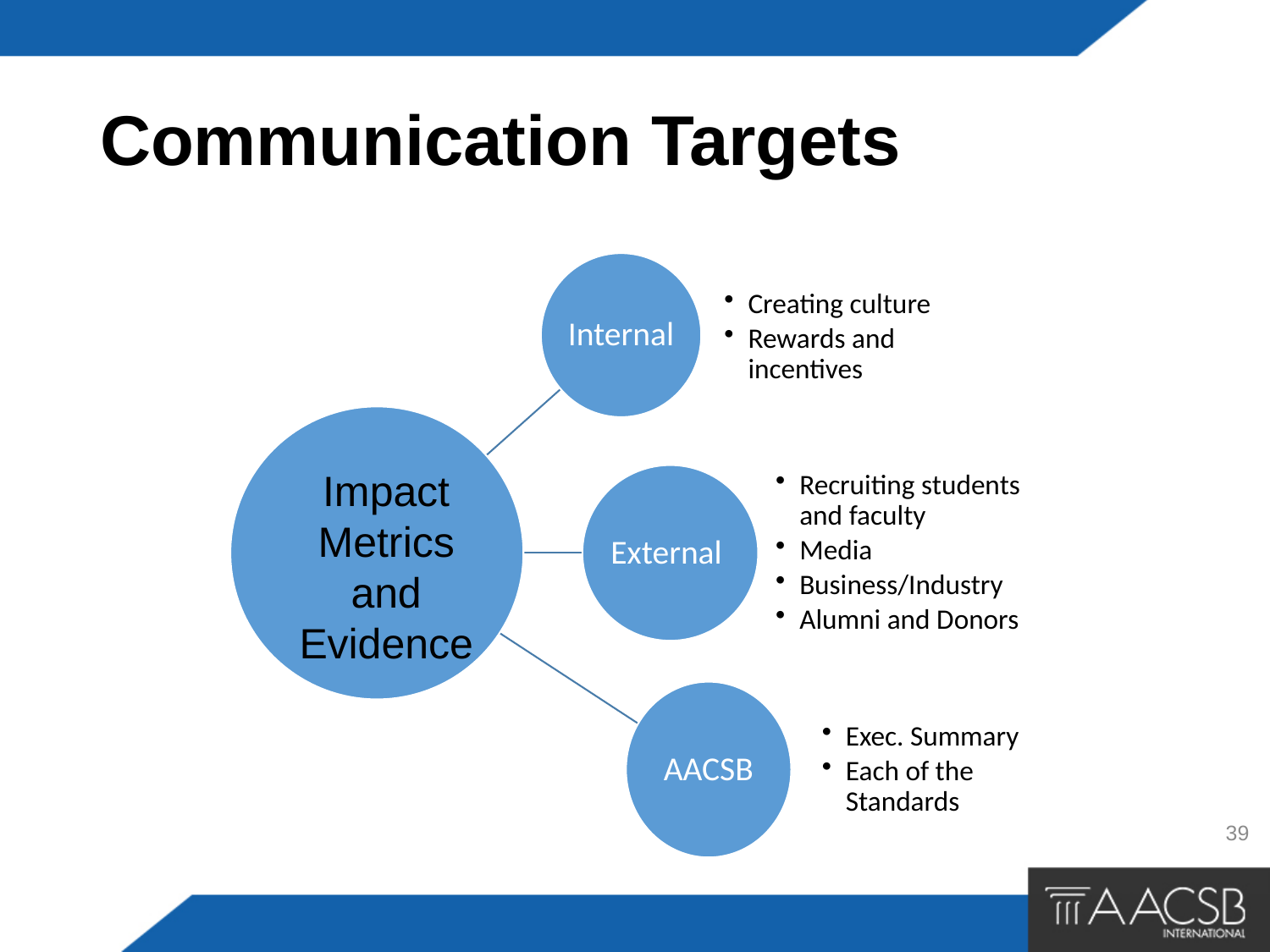

# Communication Targets
Internal
Creating culture
Rewards and incentives
External
Recruiting students and faculty
Media
Business/Industry
Alumni and Donors
AACSB
Exec. Summary
Each of the Standards
Impact Metrics
and Evidence
39